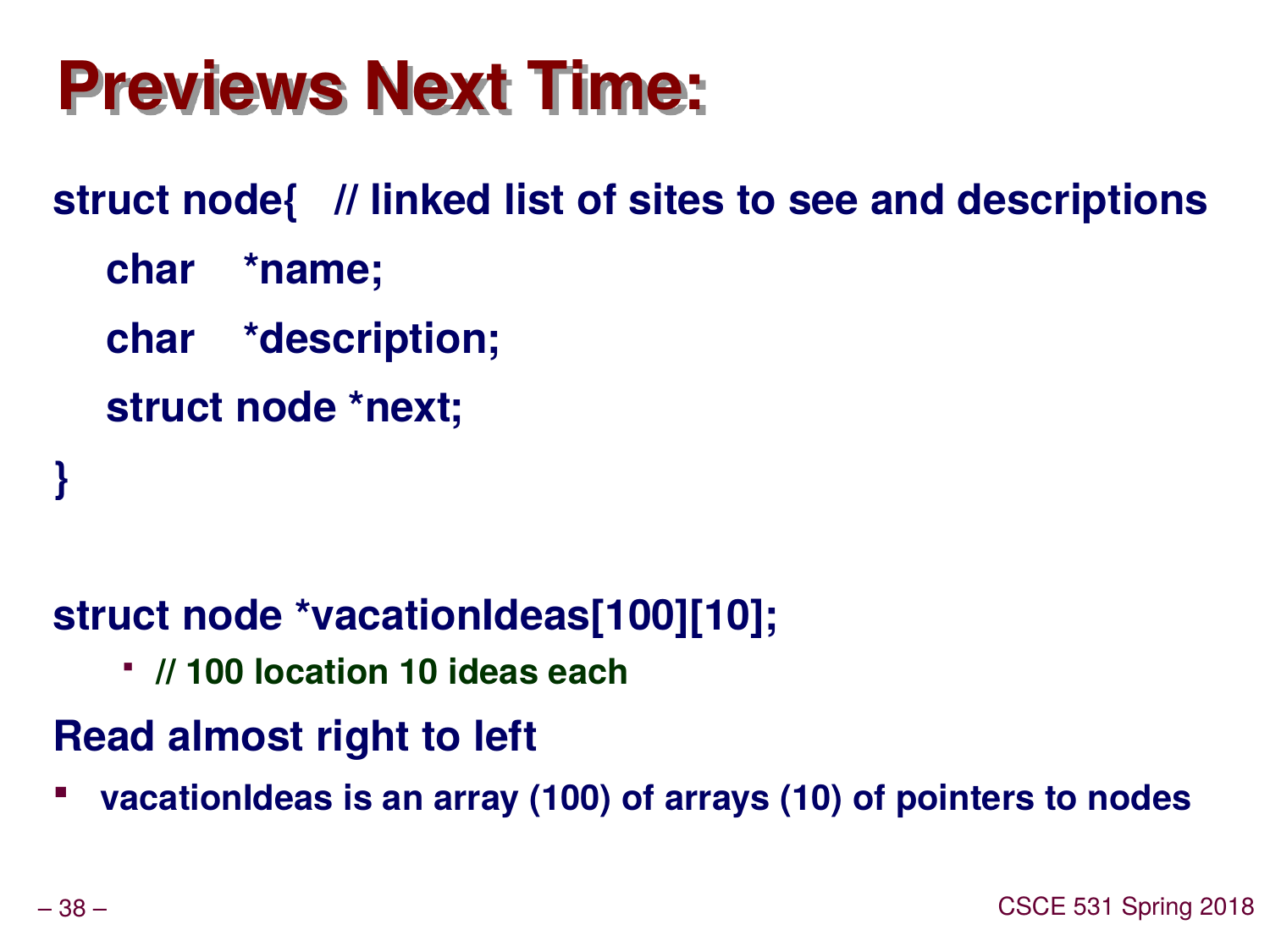

# Previews Next Time:
struct node{   // linked list of sites to see and descriptions
	char    *name;
	char    *description;
	struct node *next;
}

struct node *vacationIdeas[100][10];
// 100 location 10 ideas each
Read almost right to left
vacationIdeas is an array (100) of arrays (10) of pointers to nodes